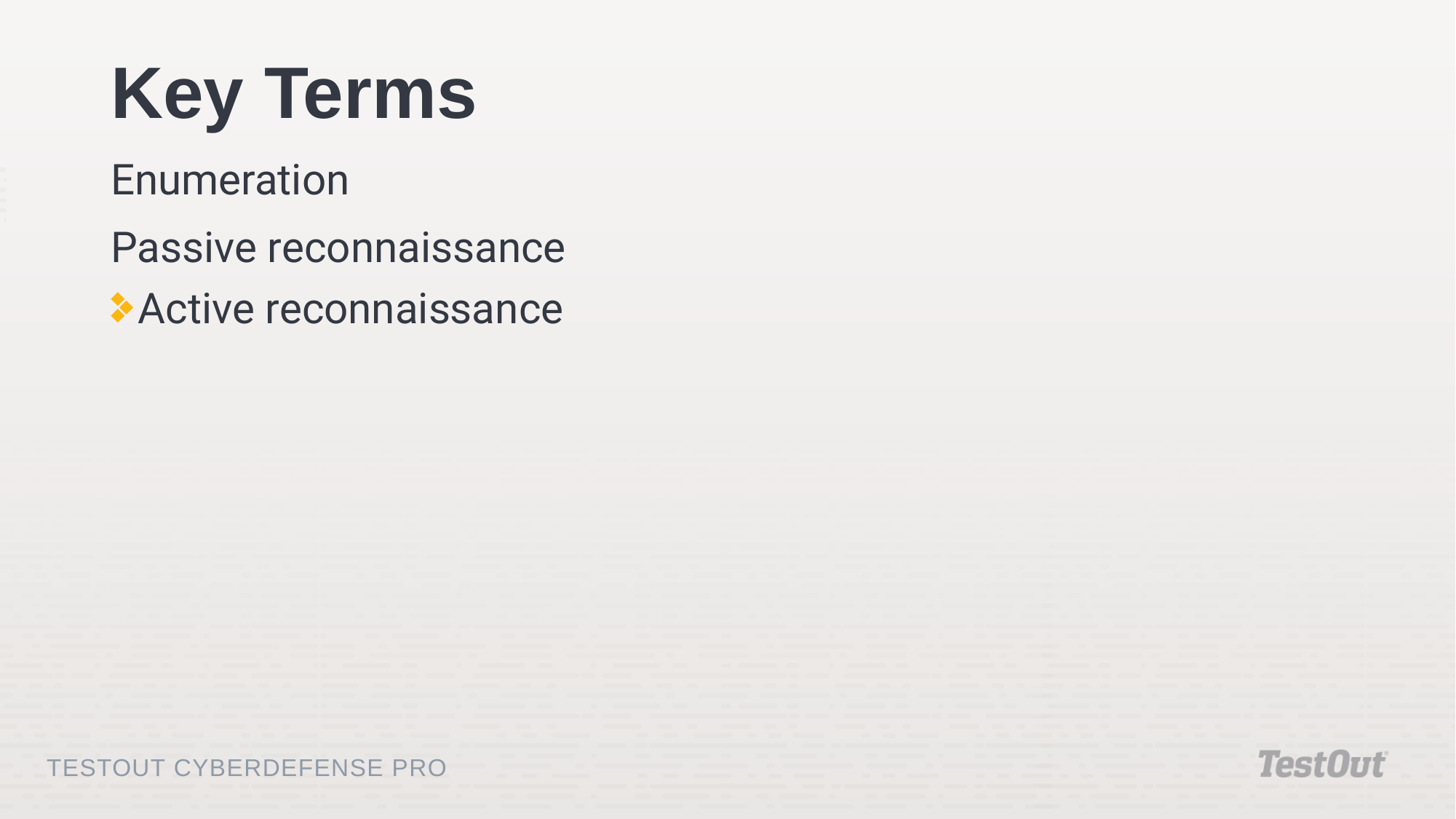

# Key Terms
Enumeration
Passive reconnaissance
Active reconnaissance
TestOut CyberDefense Pro